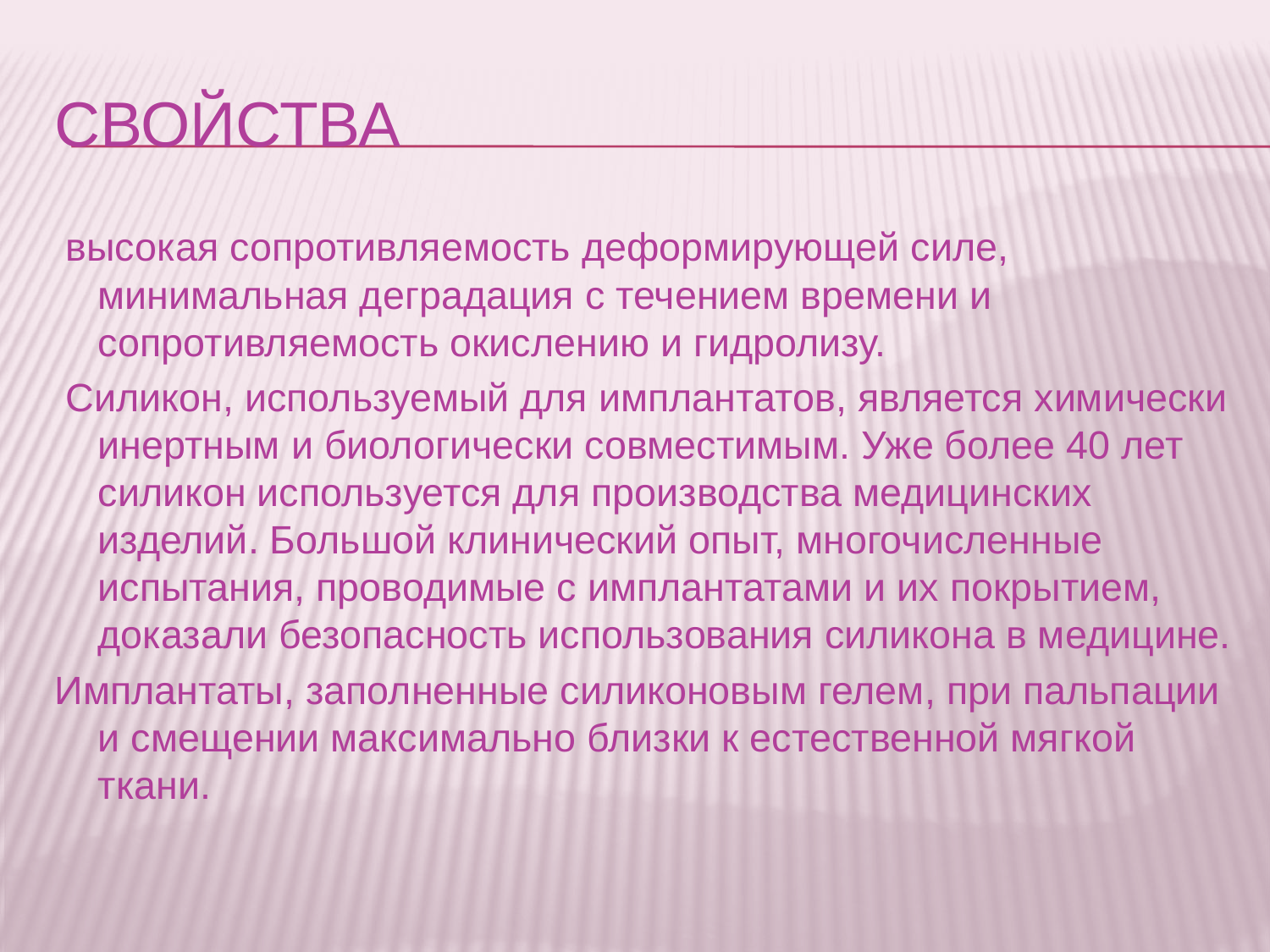

# свойства
 высокая сопротивляемость деформирующей силе, минимальная деградация с течением времени и сопротивляемость окислению и гидролизу.
 Силикон, используемый для имплантатов, является химически инертным и биологически совместимым. Уже более 40 лет силикон используется для производства медицинских изделий. Большой клинический опыт, многочисленные испытания, проводимые с имплантатами и их покрытием, доказали безопасность использования силикона в медицине.
Имплантаты, заполненные силиконовым гелем, при пальпации и смещении максимально близки к естественной мягкой ткани.